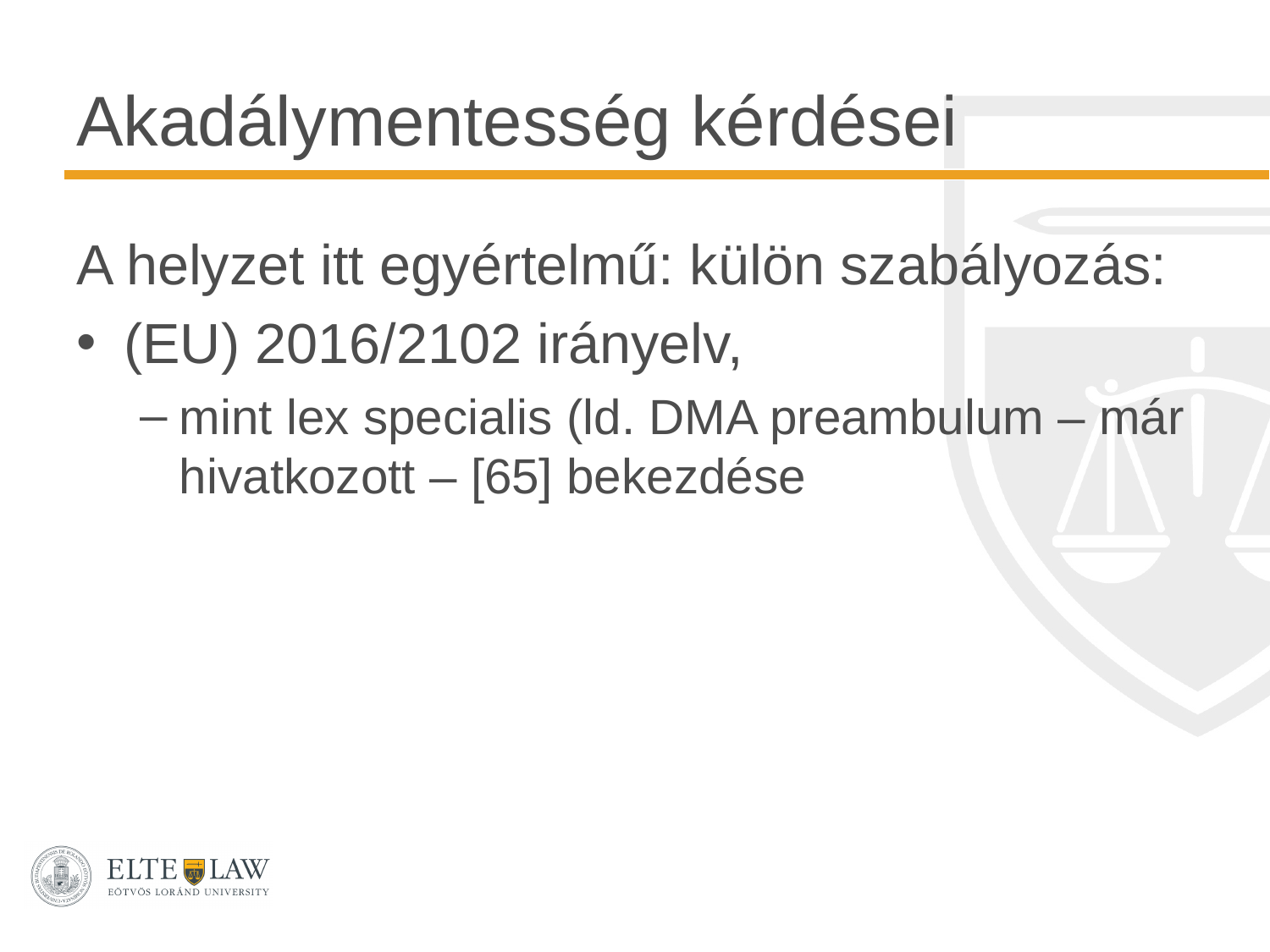

# Akadálymentesség kérdései
A helyzet itt egyértelmű: külön szabályozás:
(EU) 2016/2102 irányelv,
mint lex specialis (ld. DMA preambulum – már hivatkozott – [65] bekezdése